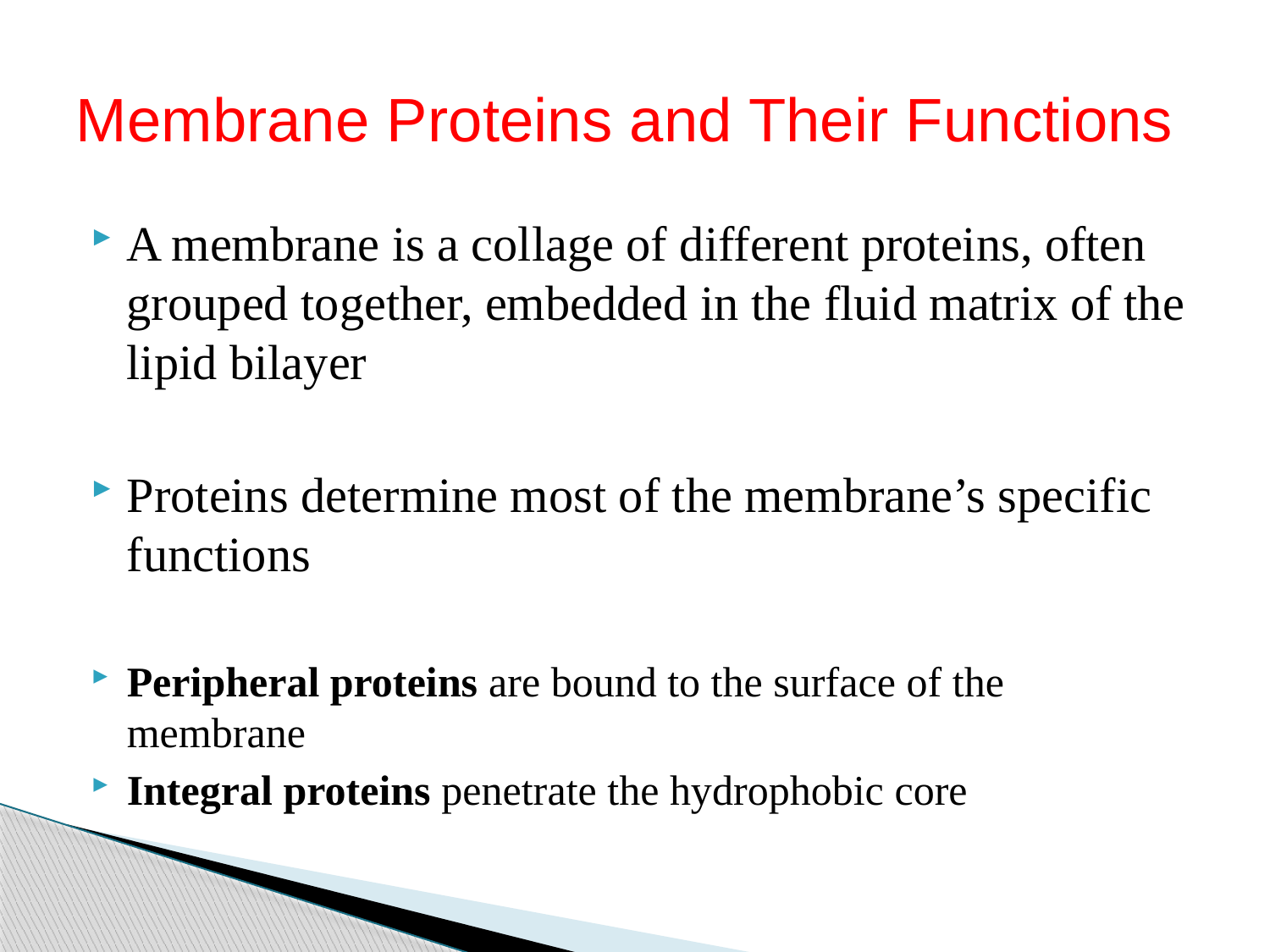

# Membrane Proteins and Their Functions
A membrane is a collage of different proteins, often grouped together, embedded in the fluid matrix of the lipid bilayer

Proteins determine most of the membrane’s specific functions

Peripheral proteins are bound to the surface of the membrane
Integral proteins penetrate the hydrophobic core